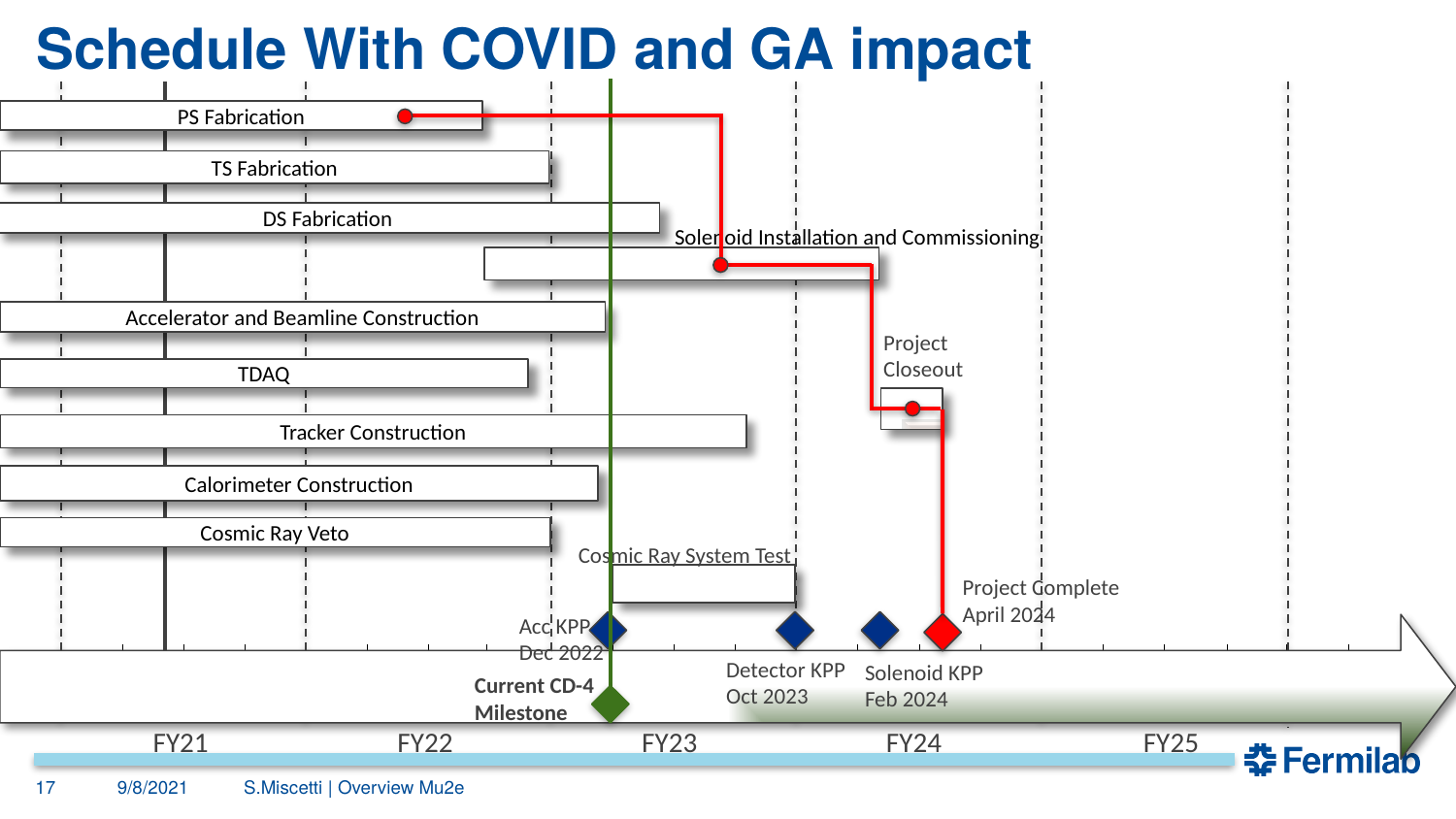

# Schedule With COVID and GA impact
PS Fabrication

TS Fabrication
DS Fabrication
Solenoid Installation and Commissioning

Accelerator and Beamline Construction
Project Closeout
TDAQ

Tracker Construction
Calorimeter Construction
Cosmic Ray Veto
Cosmic Ray System Test

Project Complete
April 2024

Acc KPP
Dec 2022

|  |  |  |  |  |  |  |  |  |  |  |  |  |  |  |  |  |  |  |  |  |  |  |
| --- | --- | --- | --- | --- | --- | --- | --- | --- | --- | --- | --- | --- | --- | --- | --- | --- | --- | --- | --- | --- | --- | --- |
Detector KPP
Oct 2023
Solenoid KPP
Feb 2024
Current CD-4 Milestone

                    FY21                              FY22                              FY23                              FY24                                FY25
17
9/8/2021
S.Miscetti | Overview Mu2e